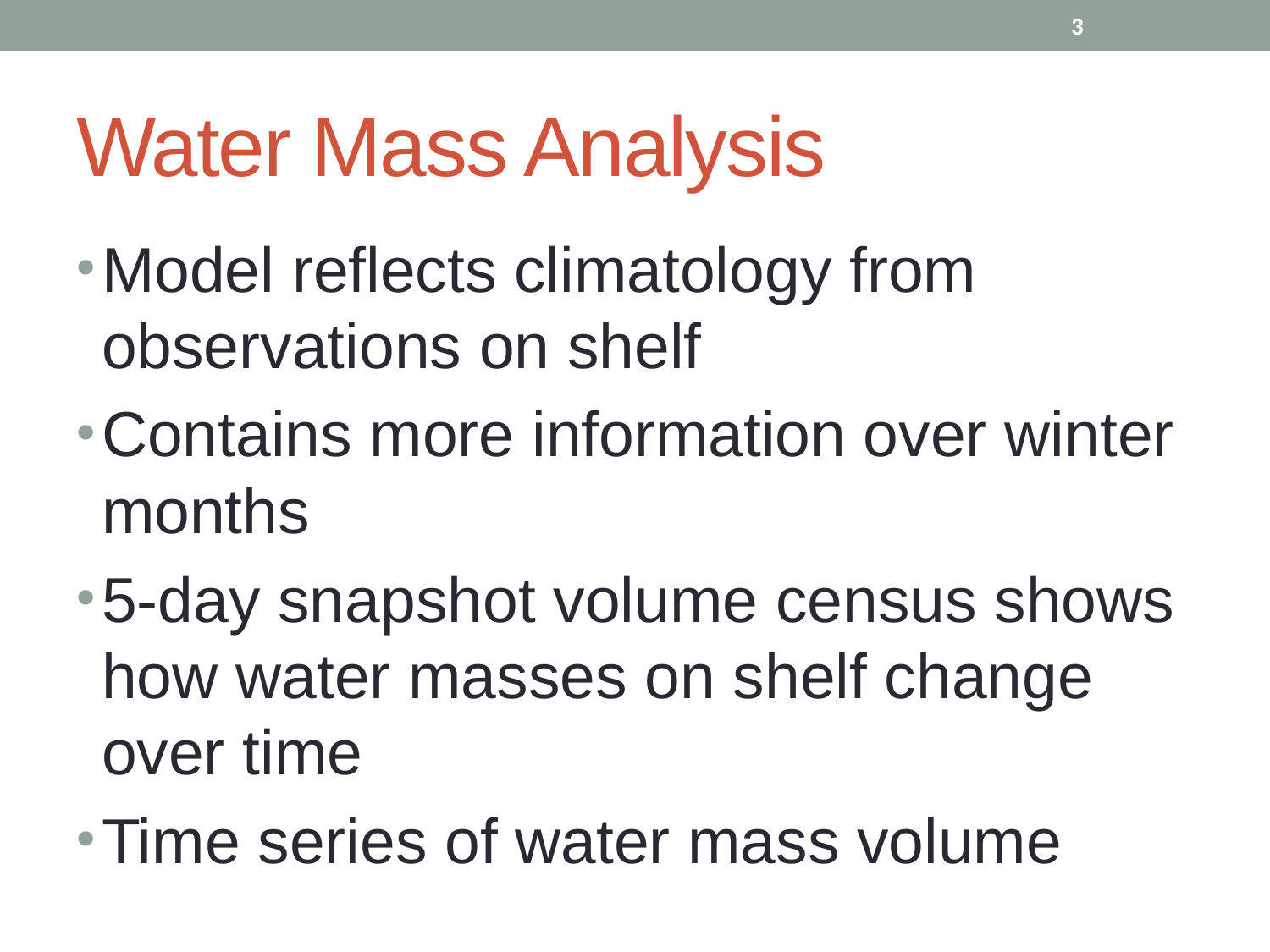

3
# Water Mass Analysis
Model reflects climatology from observations on shelf
Contains more information over winter months
5-day snapshot volume census shows how water masses on shelf change over time
Time series of water mass volume